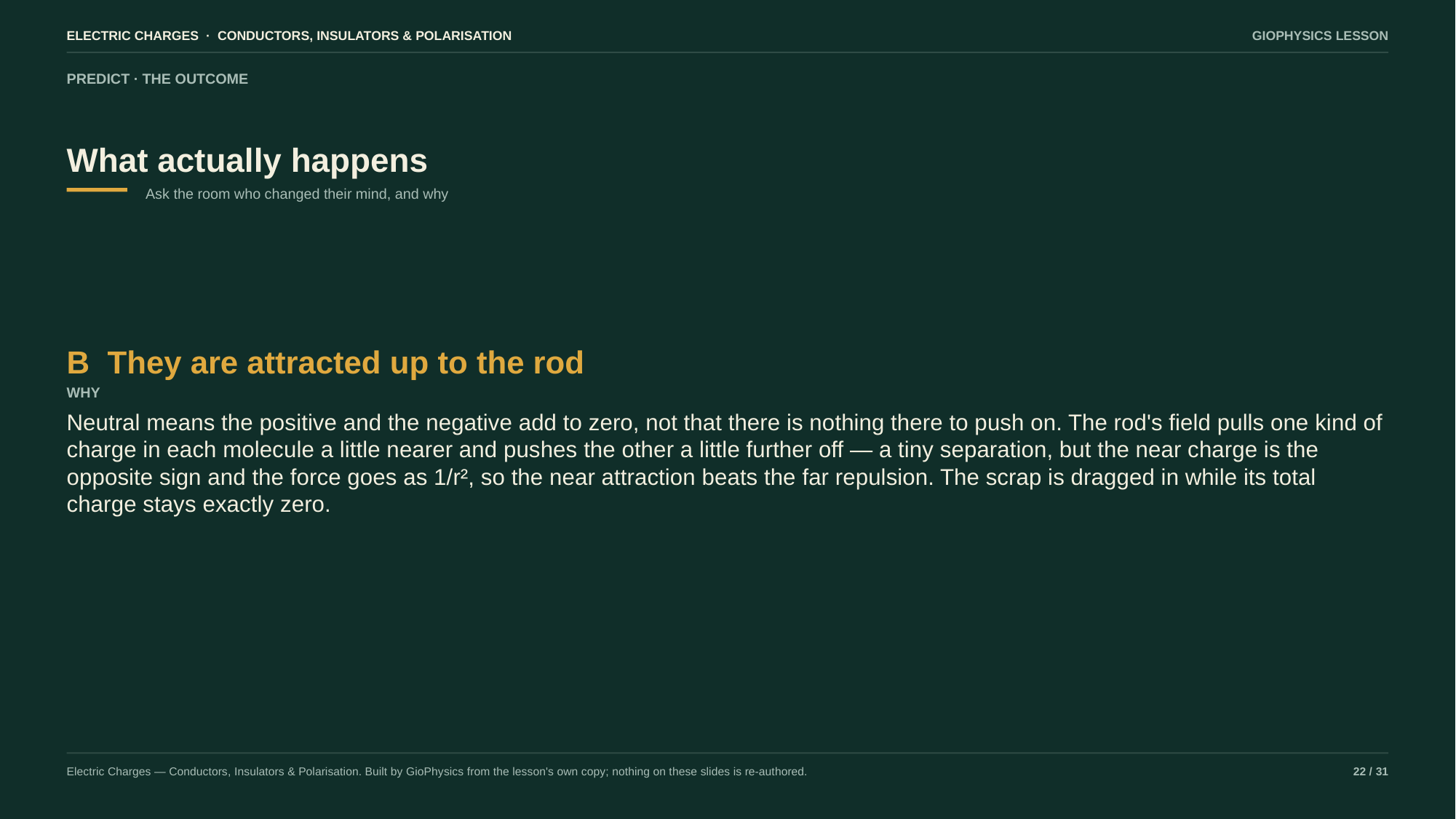

ELECTRIC CHARGES  ·  CONDUCTORS, INSULATORS & POLARISATION
GIOPHYSICS LESSON

PREDICT · THE OUTCOME
What actually happens
Ask the room who changed their mind, and why

B  They are attracted up to the rod
WHY
Neutral means the positive and the negative add to zero, not that there is nothing there to push on. The rod's field pulls one kind of charge in each molecule a little nearer and pushes the other a little further off — a tiny separation, but the near charge is the opposite sign and the force goes as 1/r², so the near attraction beats the far repulsion. The scrap is dragged in while its total charge stays exactly zero.

Electric Charges — Conductors, Insulators & Polarisation. Built by GioPhysics from the lesson's own copy; nothing on these slides is re-authored.
22 / 31